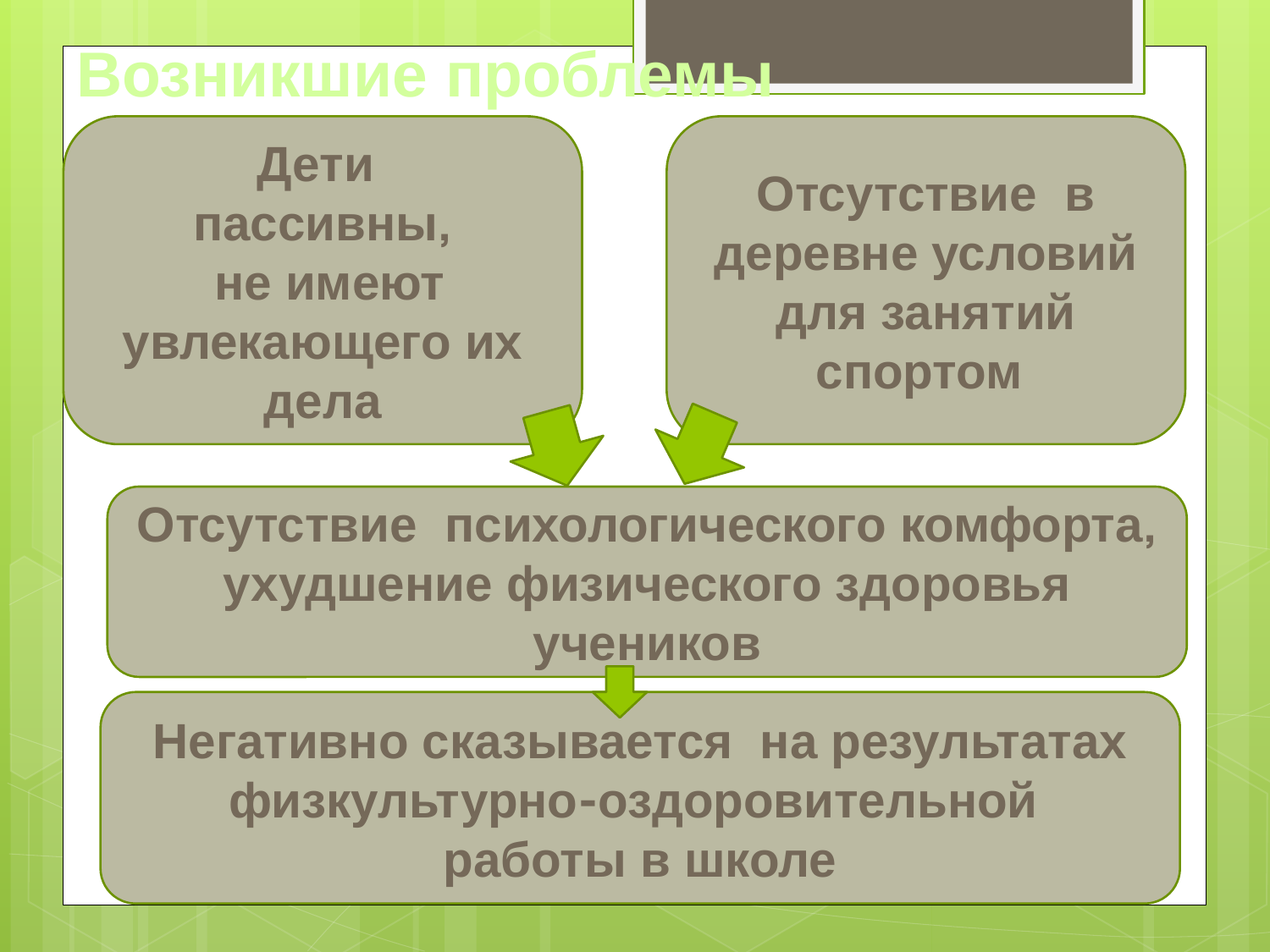

# Возникшие проблемы
Дети
пассивны,
 не имеют увлекающего их дела
Отсутствие  в деревне условий для занятий спортом

Отсутствие  психологического комфорта, ухудшение физического здоровья учеников

Негативно сказывается  на результатах физкультурно-оздоровительной
работы в школе